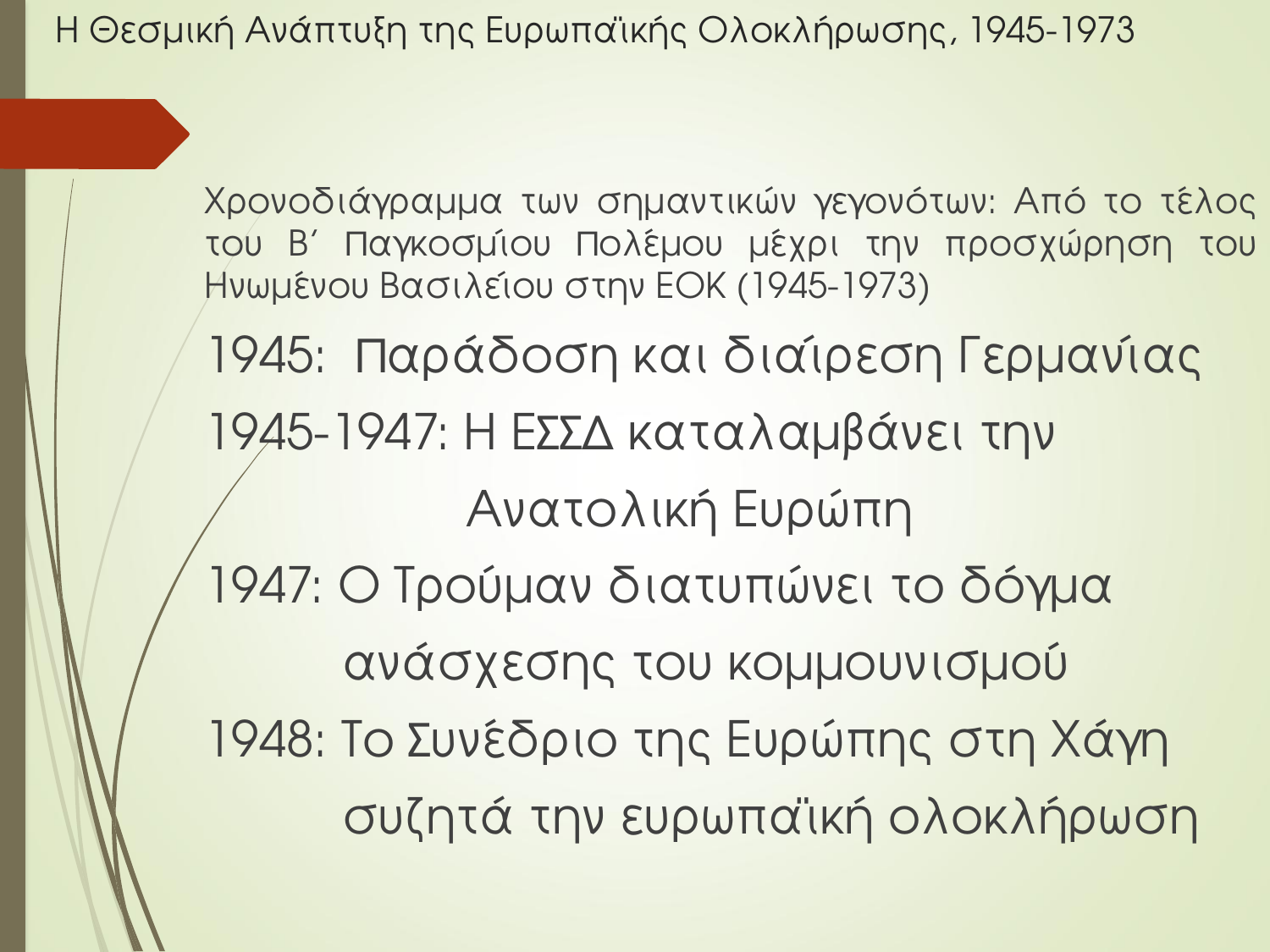

# Η Θεσμική Ανάπτυξη της Ευρωπαϊκής Ολοκλήρωσης, 1945-1973

Χρονοδιάγραμμα των σημαντικών γεγονότων: Από το τέλος του Β’ Παγκοσμίου Πολέμου μέχρι την προσχώρηση του Ηνωμένου Βασιλείου στην ΕΟΚ (1945-1973)
1945:  Παράδοση και διαίρεση Γερμανίας
1945-1947: Η ΕΣΣΔ καταλαμβάνει την
                   Ανατολική Ευρώπη
1947: Ο Τρούμαν διατυπώνει το δόγμα
          ανάσχεσης του κομμουνισμού
1948: Το Συνέδριο της Ευρώπης στη Χάγη
          συζητά την ευρωπαϊκή ολοκλήρωση